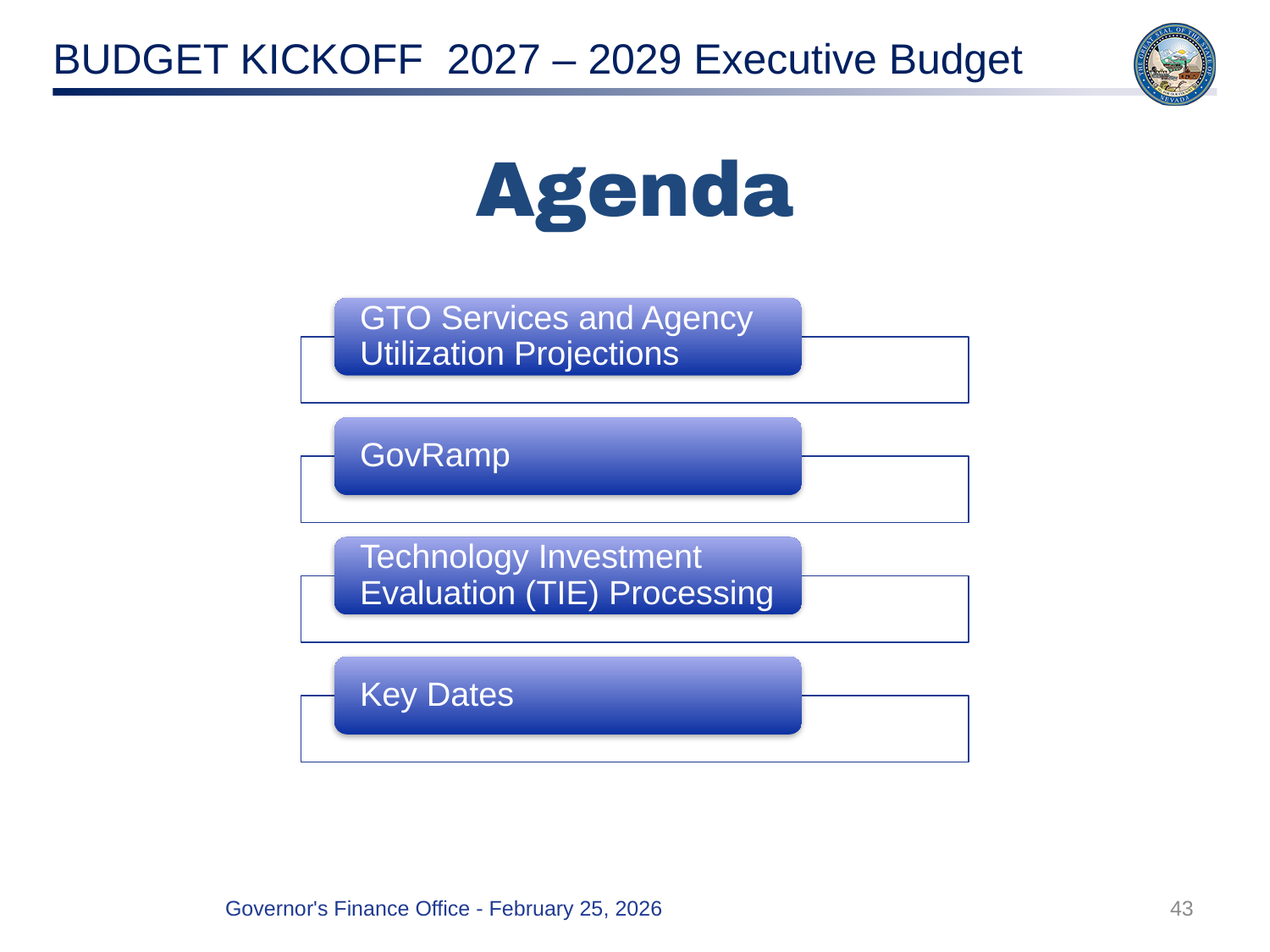

# Agenda
GTO Services and Agency Utilization Projections
GovRamp
Technology Investment Evaluation (TIE) Processing
Key Dates
43
Governor's Finance Office - February 25, 2026